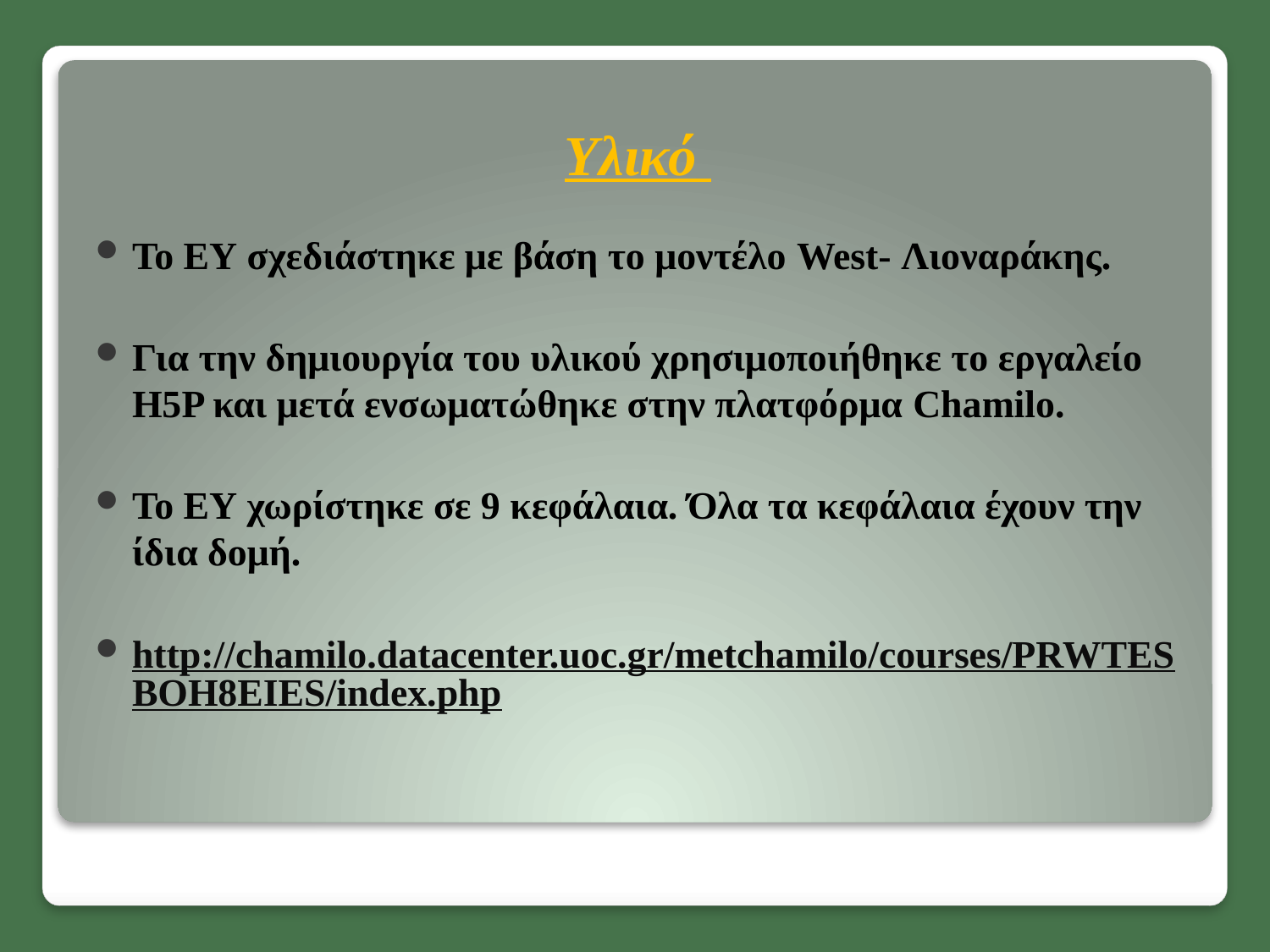

# Υλικό
Το ΕΥ σχεδιάστηκε με βάση το μοντέλο West- Λιοναράκης.

Για την δημιουργία του υλικού χρησιμοποιήθηκε το εργαλείο H5P και μετά ενσωματώθηκε στην πλατφόρμα Chamilo.

Το ΕΥ χωρίστηκε σε 9 κεφάλαια. Όλα τα κεφάλαια έχουν την ίδια δομή.

http://chamilo.datacenter.uoc.gr/metchamilo/courses/PRWTESBOH8EIES/index.php